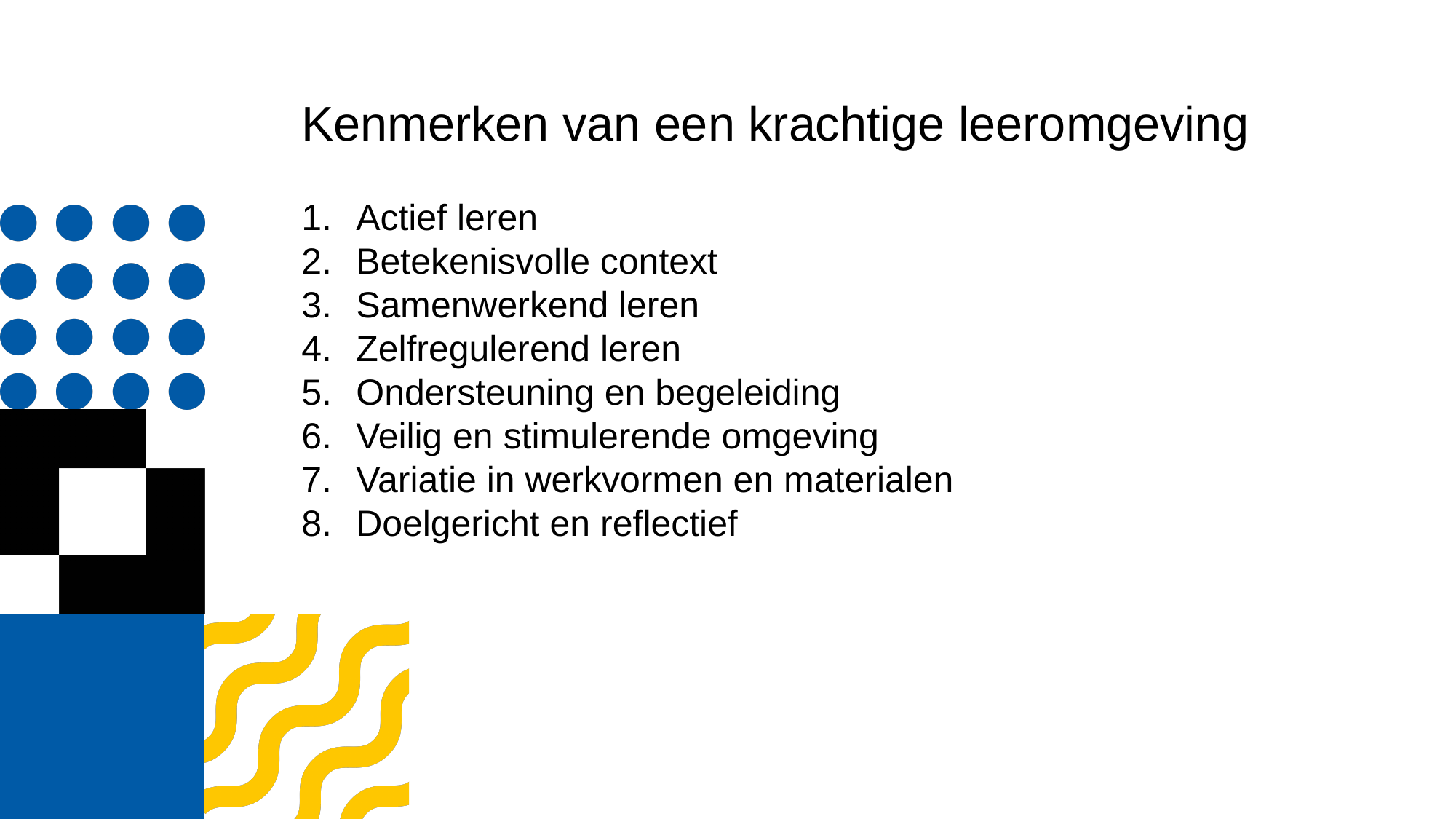

Kenmerken van een krachtige leeromgeving

Actief leren
Betekenisvolle context
Samenwerkend leren
Zelfregulerend leren
Ondersteuning en begeleiding
Veilig en stimulerende omgeving
Variatie in werkvormen en materialen
Doelgericht en reflectief